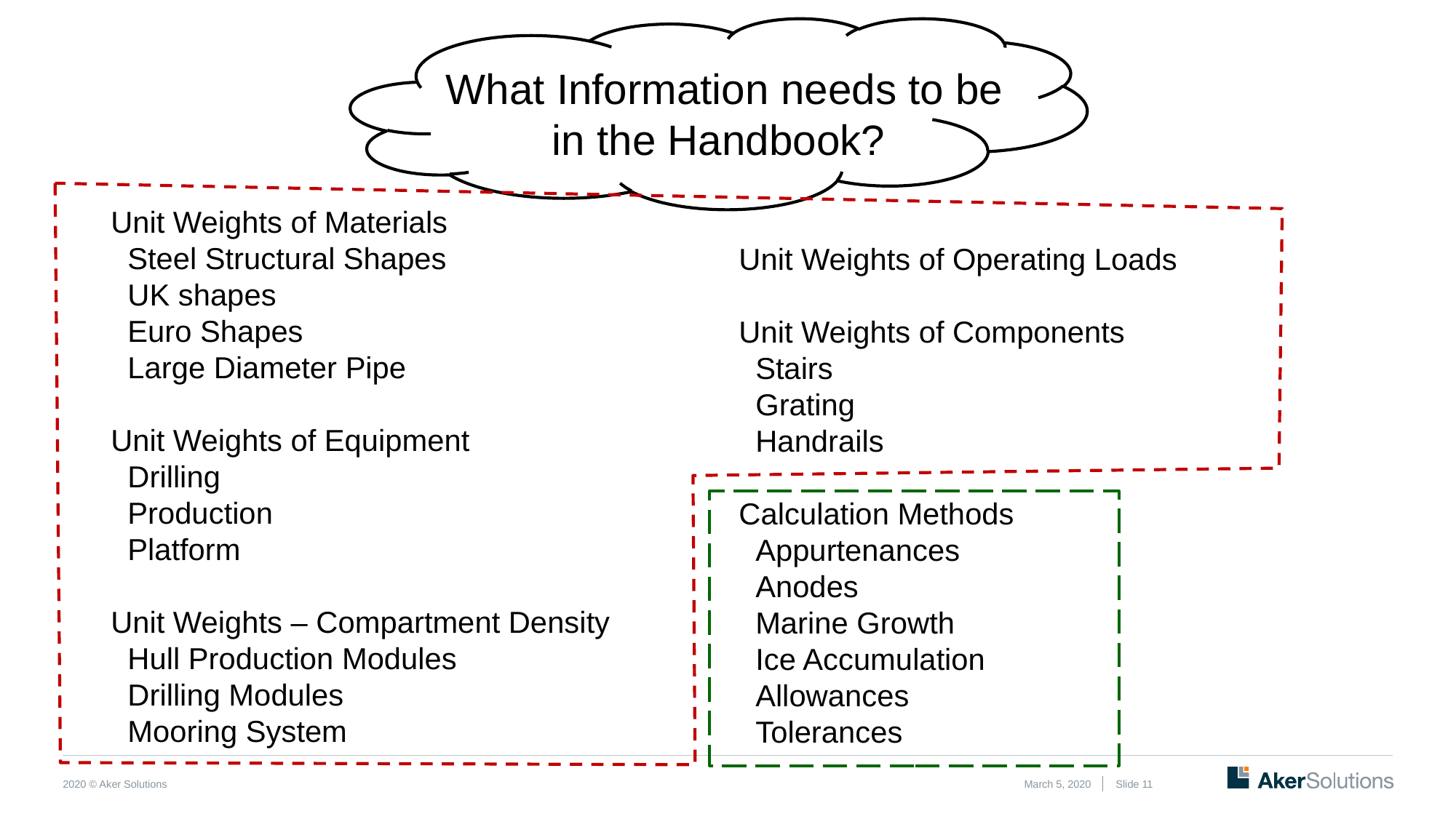

What Information needs to be
         in the Handbook?

Unit Weights of Materials
  Steel Structural Shapes
  UK shapes
  Euro Shapes
  Large Diameter Pipe

Unit Weights of Equipment
  Drilling
  Production
  Platform

Unit Weights – Compartment Density
  Hull Production Modules
  Drilling Modules
  Mooring System
Unit Weights of Operating Loads

Unit Weights of Components
  Stairs
  Grating
  Handrails

Calculation Methods
  Appurtenances
  Anodes
  Marine Growth
  Ice Accumulation
  Allowances
  Tolerances

March 5, 2020
Slide 11